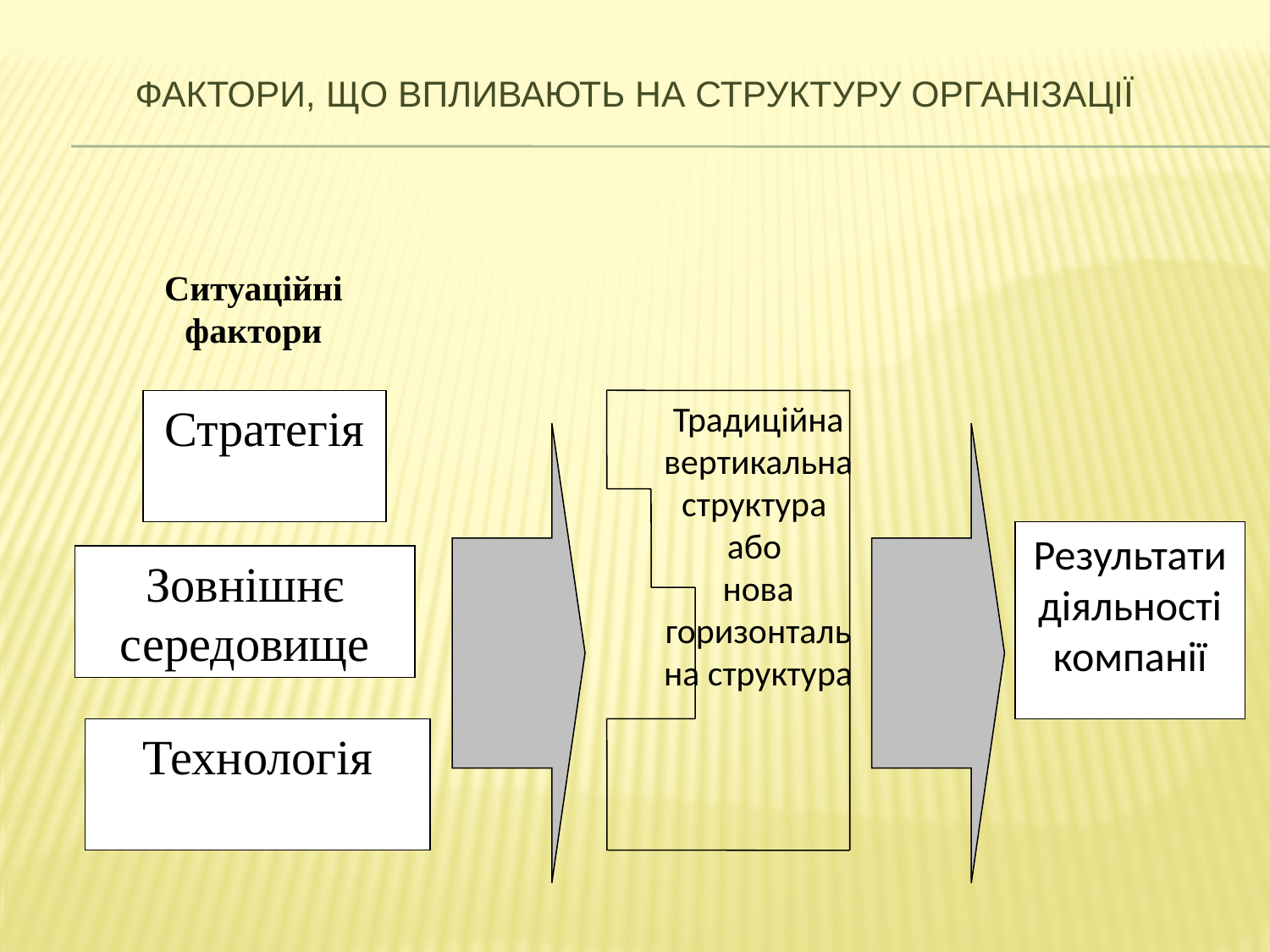

# Фактори, що впливають на структуру організації

Ситуаційні фактори
Стратегія

Традиційна вертикальна структура
або
нова горизонтальна структура

Результати діяльності компанії
Зовнішнє середовище

Технологія